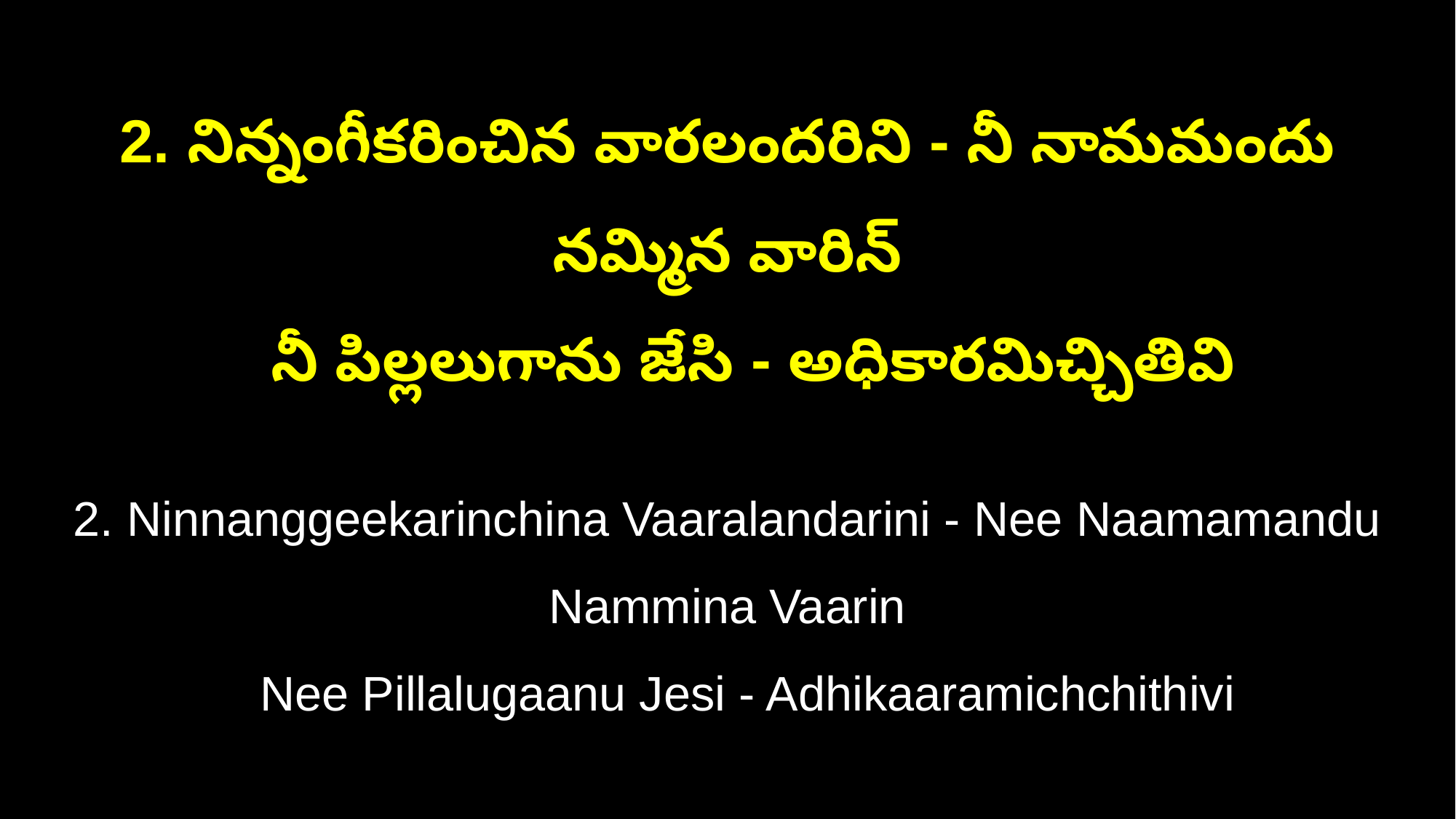

2. నిన్నంగీకరించిన వారలందరిని - నీ నామమందు నమ్మిన వారిన్
   నీ పిల్లలుగాను జేసి - అధికారమిచ్చితివి
2. Ninnanggeekarinchina Vaaralandarini - Nee Naamamandu Nammina Vaarin
   Nee Pillalugaanu Jesi - Adhikaaramichchithivi